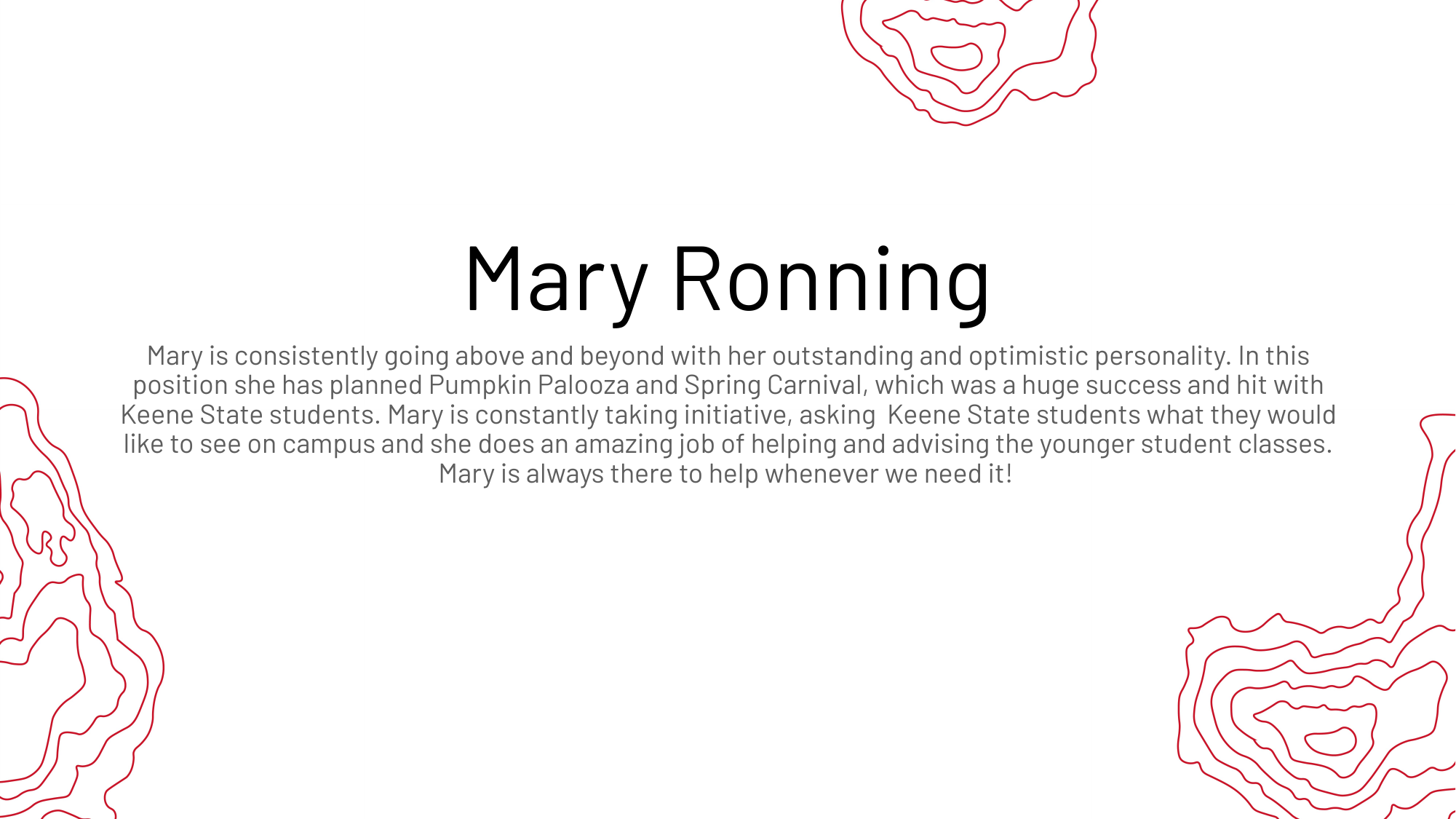

# Mary Ronning
Mary is consistently going above and beyond with her outstanding and optimistic personality. In this position she has planned Pumpkin Palooza and Spring Carnival, which was a huge success and hit with Keene State students. Mary is constantly taking initiative, asking  Keene State students what they would like to see on campus and she does an amazing job of helping and advising the younger student classes. Mary is always there to help whenever we need it!